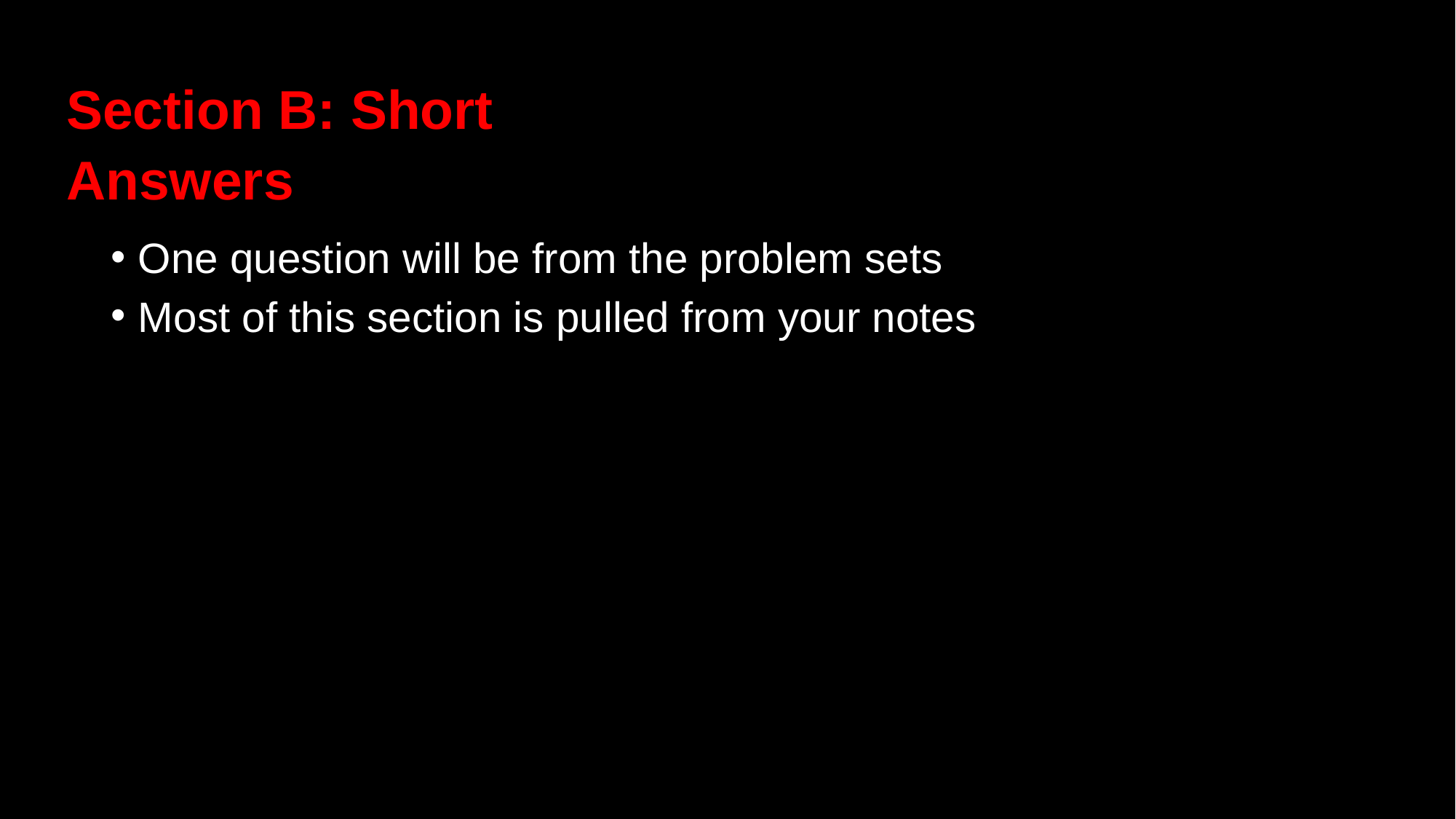

Section B: Short Answers

One question will be from the problem sets
Most of this section is pulled from your notes